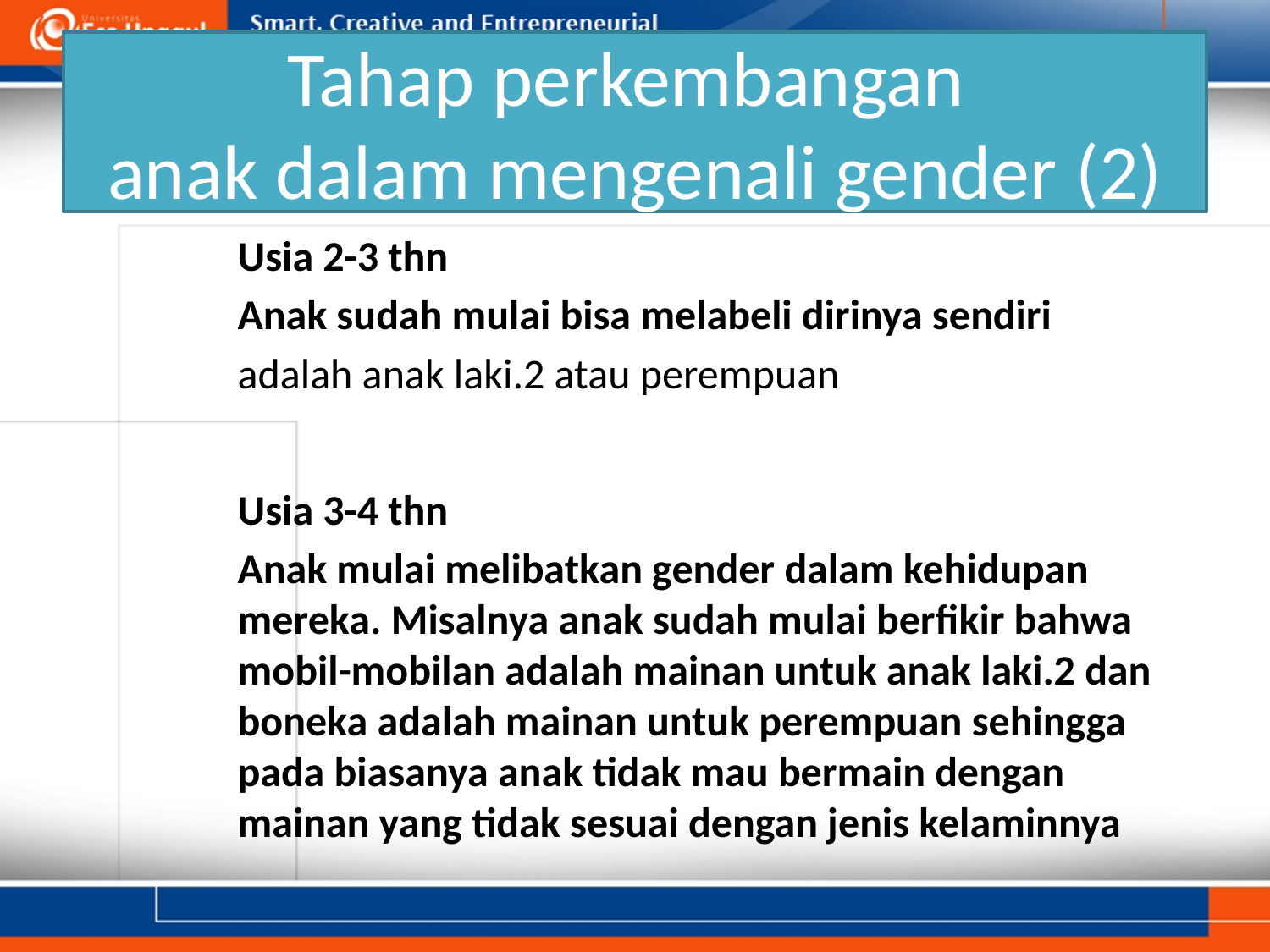

# Tahap perkembangan anak dalam mengenali gender (2)
Usia 2-3 thn
Anak sudah mulai bisa melabeli dirinya sendiri
adalah anak laki.2 atau perempuan

Usia 3-4 thn
Anak mulai melibatkan gender dalam kehidupan mereka. Misalnya anak sudah mulai berfikir bahwa mobil-mobilan adalah mainan untuk anak laki.2 dan boneka adalah mainan untuk perempuan sehingga pada biasanya anak tidak mau bermain dengan mainan yang tidak sesuai dengan jenis kelaminnya